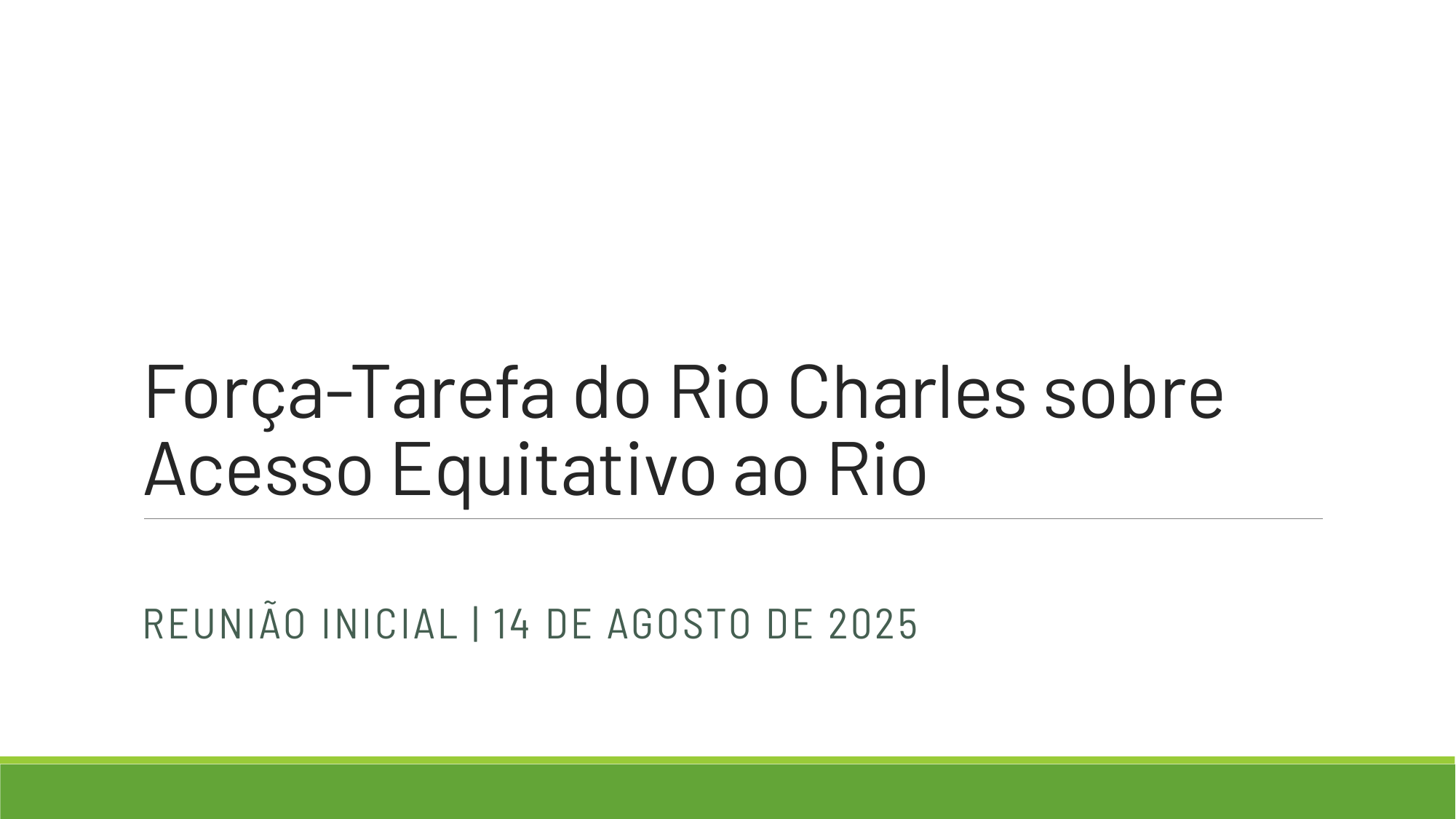

# Força-Tarefa do Rio Charles sobre Acesso Equitativo ao Rio

Reunião inicial | 14 de agosto de 2025